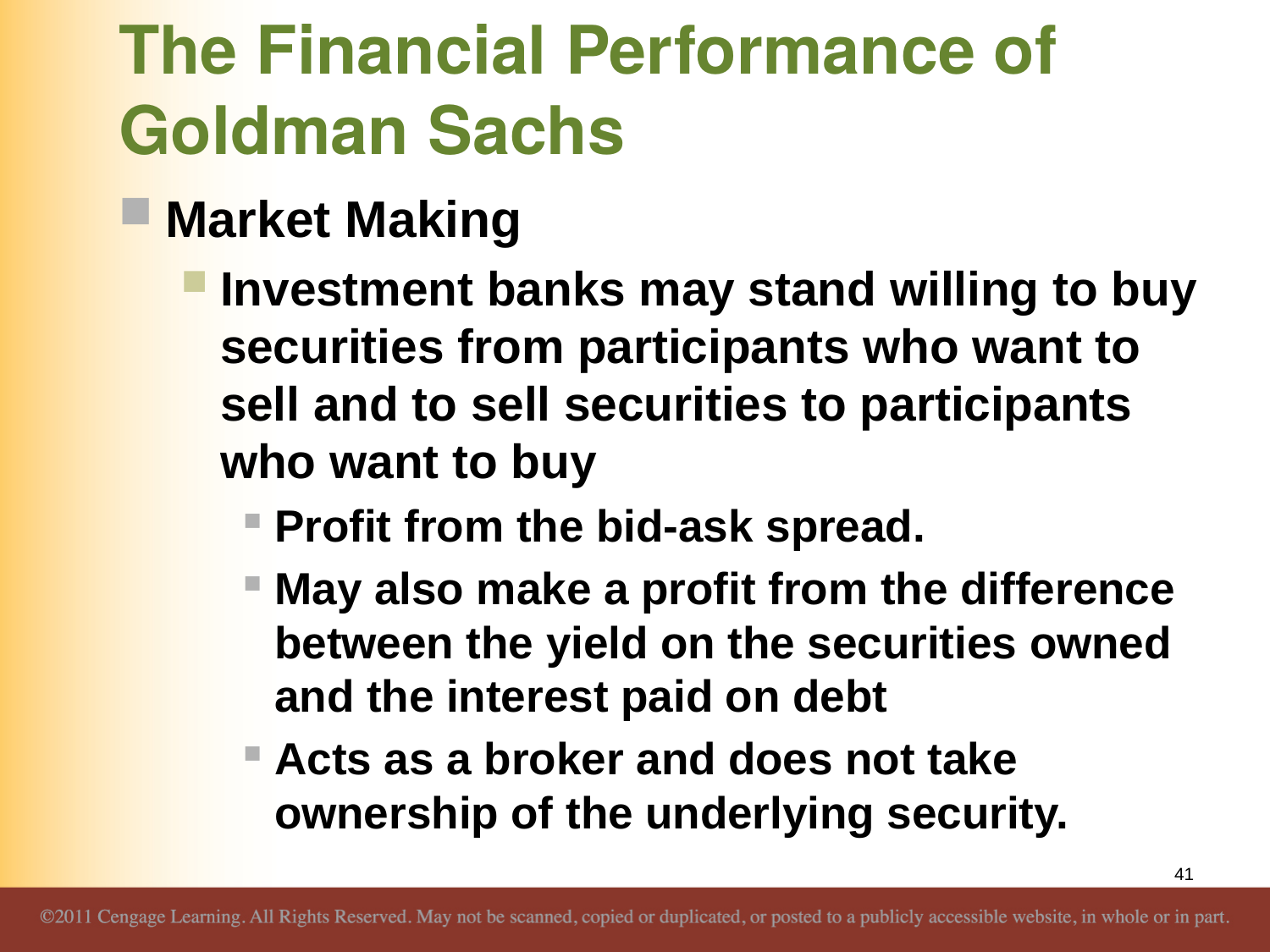

# The Financial Performance of Goldman Sachs
Market Making
Investment banks may stand willing to buy securities from participants who want to sell and to sell securities to participants who want to buy
Profit from the bid-ask spread.
May also make a profit from the difference between the yield on the securities owned and the interest paid on debt
Acts as a broker and does not take ownership of the underlying security.

41